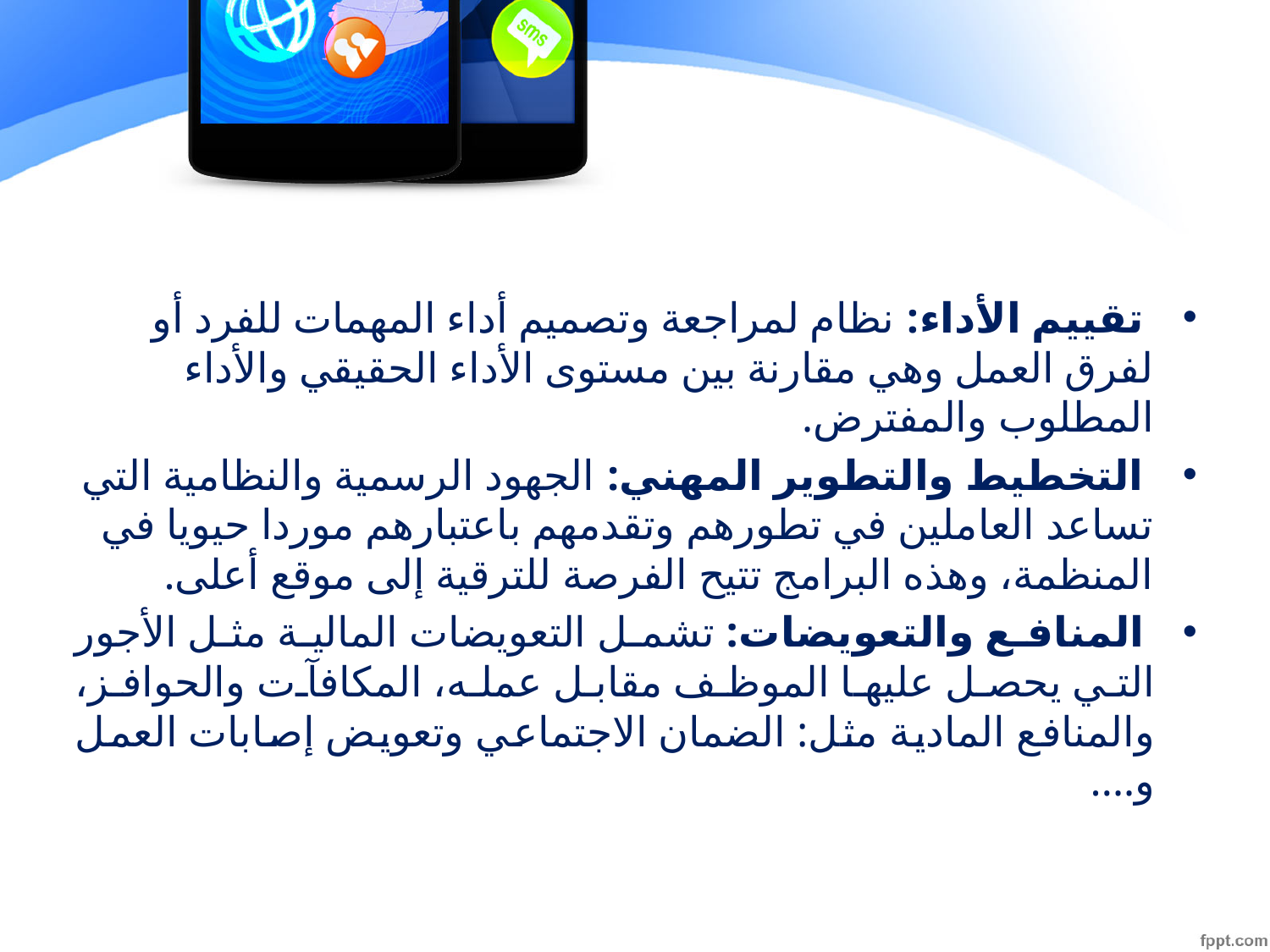

تقييم الأداء: نظام لمراجعة وتصميم أداء المهمات للفرد أو لفرق العمل وهي مقارنة بين مستوى الأداء الحقيقي والأداء المطلوب والمفترض.
 التخطيط والتطوير المهني: الجهود الرسمية والنظامية التي تساعد العاملين في تطورهم وتقدمهم باعتبارهم موردا حيويا في المنظمة، وهذه البرامج تتيح الفرصة للترقية إلى موقع أعلى.
 المنافع والتعويضات: تشمل التعويضات المالية مثل الأجور التي يحصل عليها الموظف مقابل عمله، المكافآت والحوافز، والمنافع المادية مثل: الضمان الاجتماعي وتعويض إصابات العمل و....